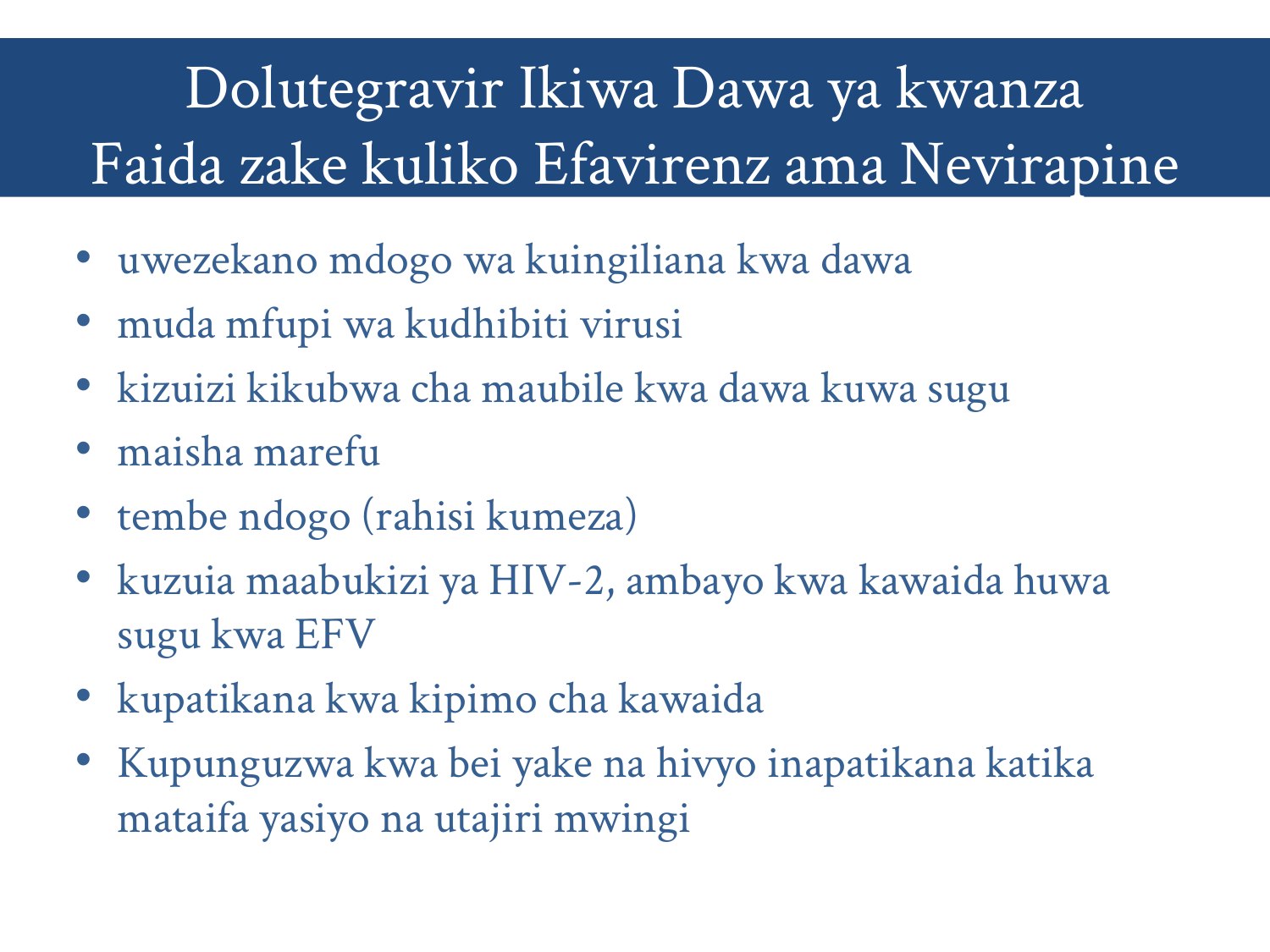

Dolutegravir Ikiwa Dawa ya kwanza
Faida zake kuliko Efavirenz ama Nevirapine
uwezekano mdogo wa kuingiliana kwa dawa
muda mfupi wa kudhibiti virusi
kizuizi kikubwa cha maubile kwa dawa kuwa sugu
maisha marefu
tembe ndogo (rahisi kumeza)
kuzuia maabukizi ya HIV-2, ambayo kwa kawaida huwa sugu kwa EFV
kupatikana kwa kipimo cha kawaida
Kupunguzwa kwa bei yake na hivyo inapatikana katika mataifa yasiyo na utajiri mwingi